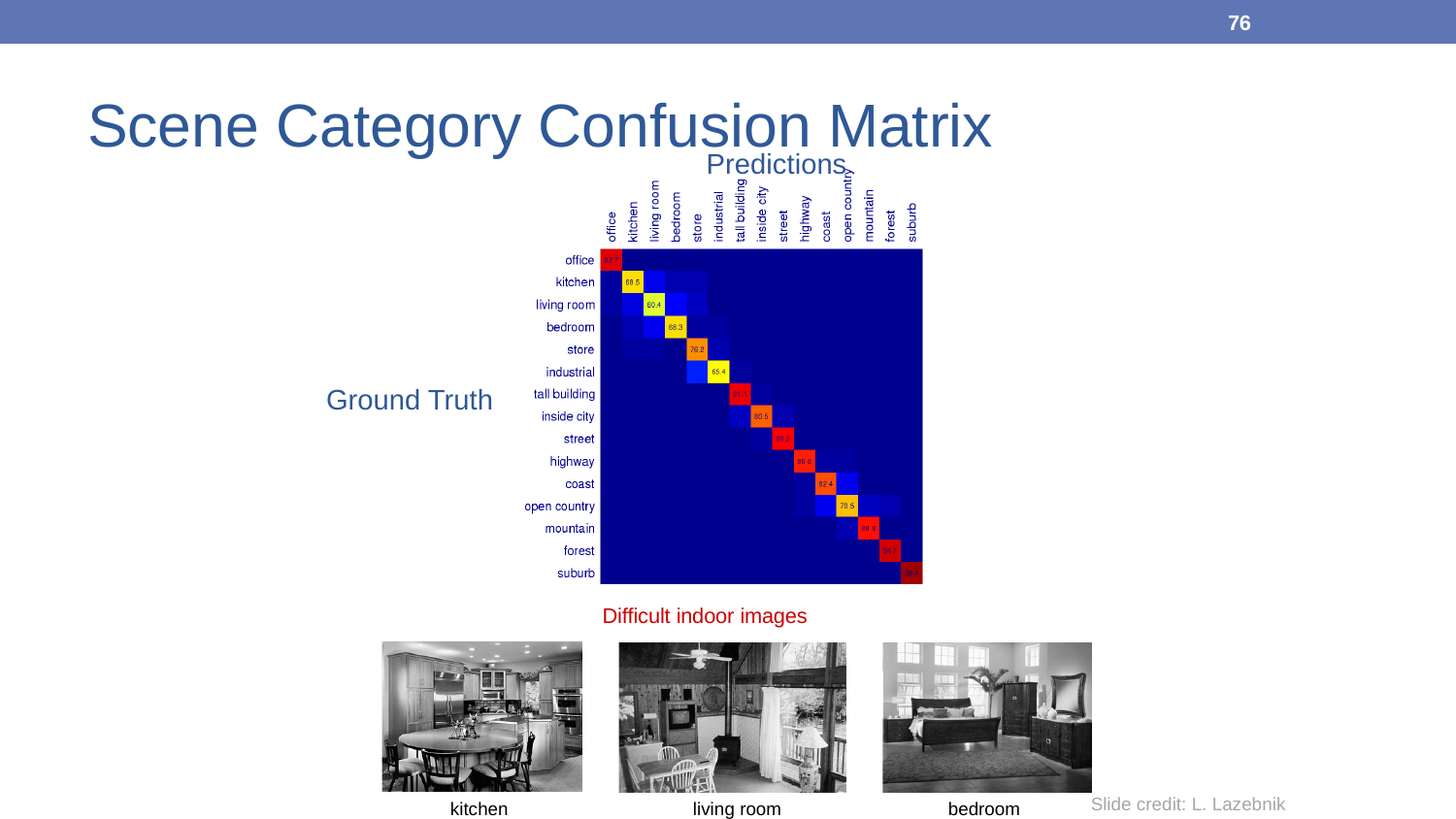

76
# Scene Category Confusion Matrix
Predictions

Ground Truth
Difficult indoor images

Slide credit: L. Lazebnik
kitchen
living room
bedroom